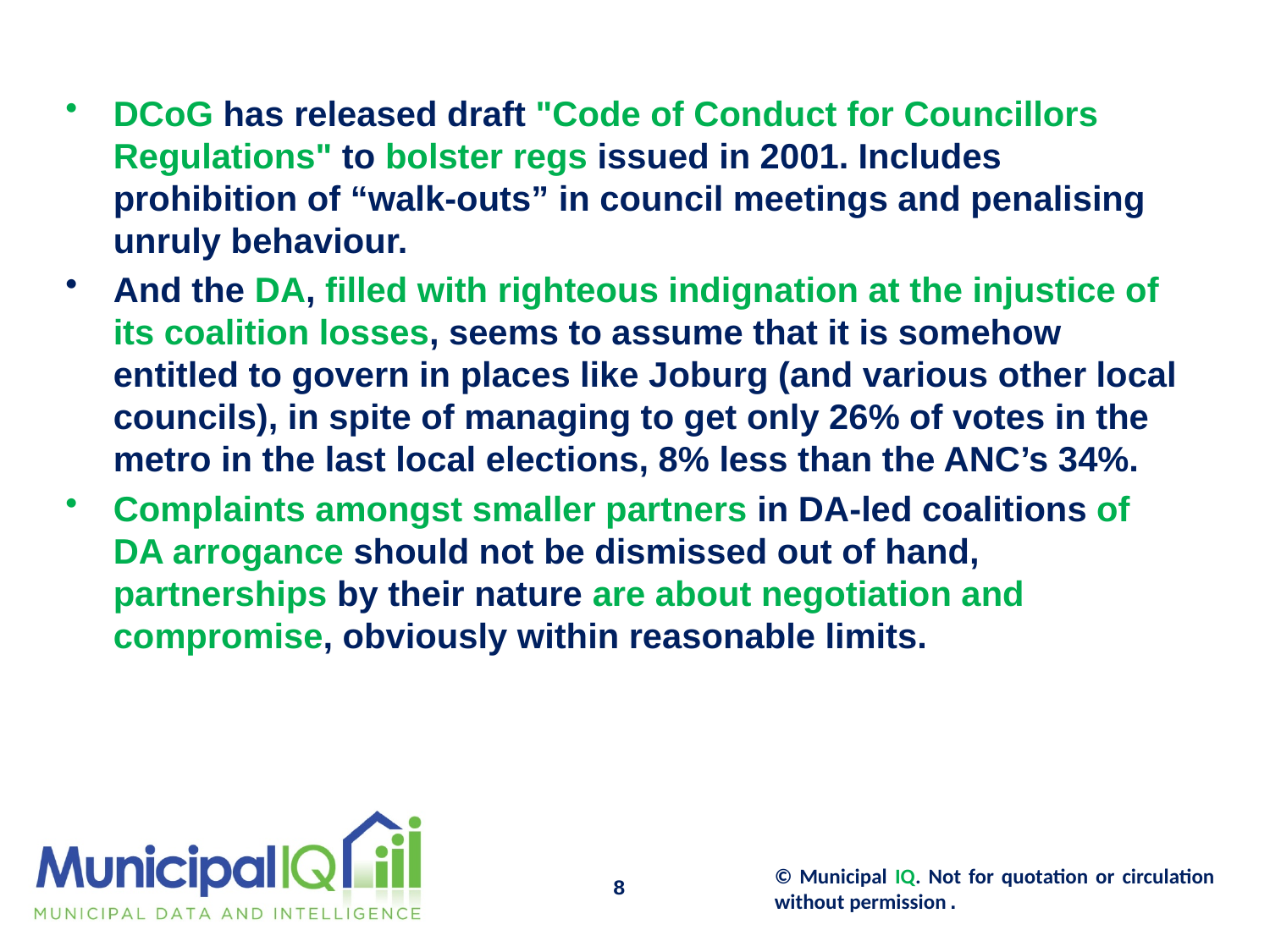

DCoG has released draft "Code of Conduct for Councillors Regulations" to bolster regs issued in 2001. Includes prohibition of “walk-outs” in council meetings and penalising unruly behaviour.
And the DA, filled with righteous indignation at the injustice of its coalition losses, seems to assume that it is somehow entitled to govern in places like Joburg (and various other local councils), in spite of managing to get only 26% of votes in the metro in the last local elections, 8% less than the ANC’s 34%.
Complaints amongst smaller partners in DA-led coalitions of DA arrogance should not be dismissed out of hand, partnerships by their nature are about negotiation and compromise, obviously within reasonable limits.